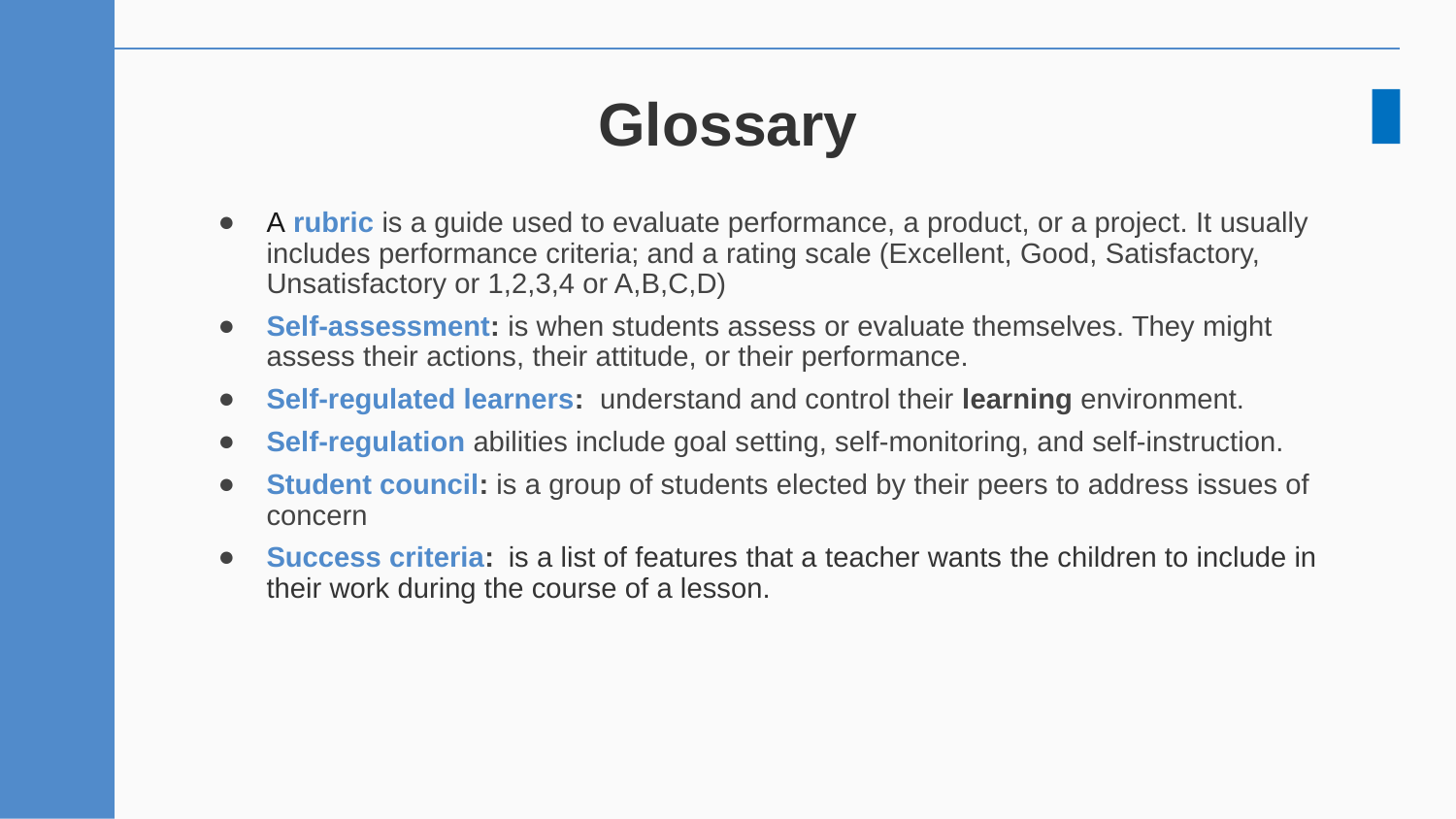

# Glossary
A rubric is a guide used to evaluate performance, a product, or a project. It usually includes performance criteria; and a rating scale (Excellent, Good, Satisfactory, Unsatisfactory or 1,2,3,4 or A,B,C,D)
Self-assessment: is when students assess or evaluate themselves. They might assess their actions, their attitude, or their performance.
Self-regulated learners:  understand and control their learning environment.
Self-regulation abilities include goal setting, self-monitoring, and self-instruction.
Student council: is a group of students elected by their peers to address issues of concern
Success criteria:  is a list of features that a teacher wants the children to include in their work during the course of a lesson.